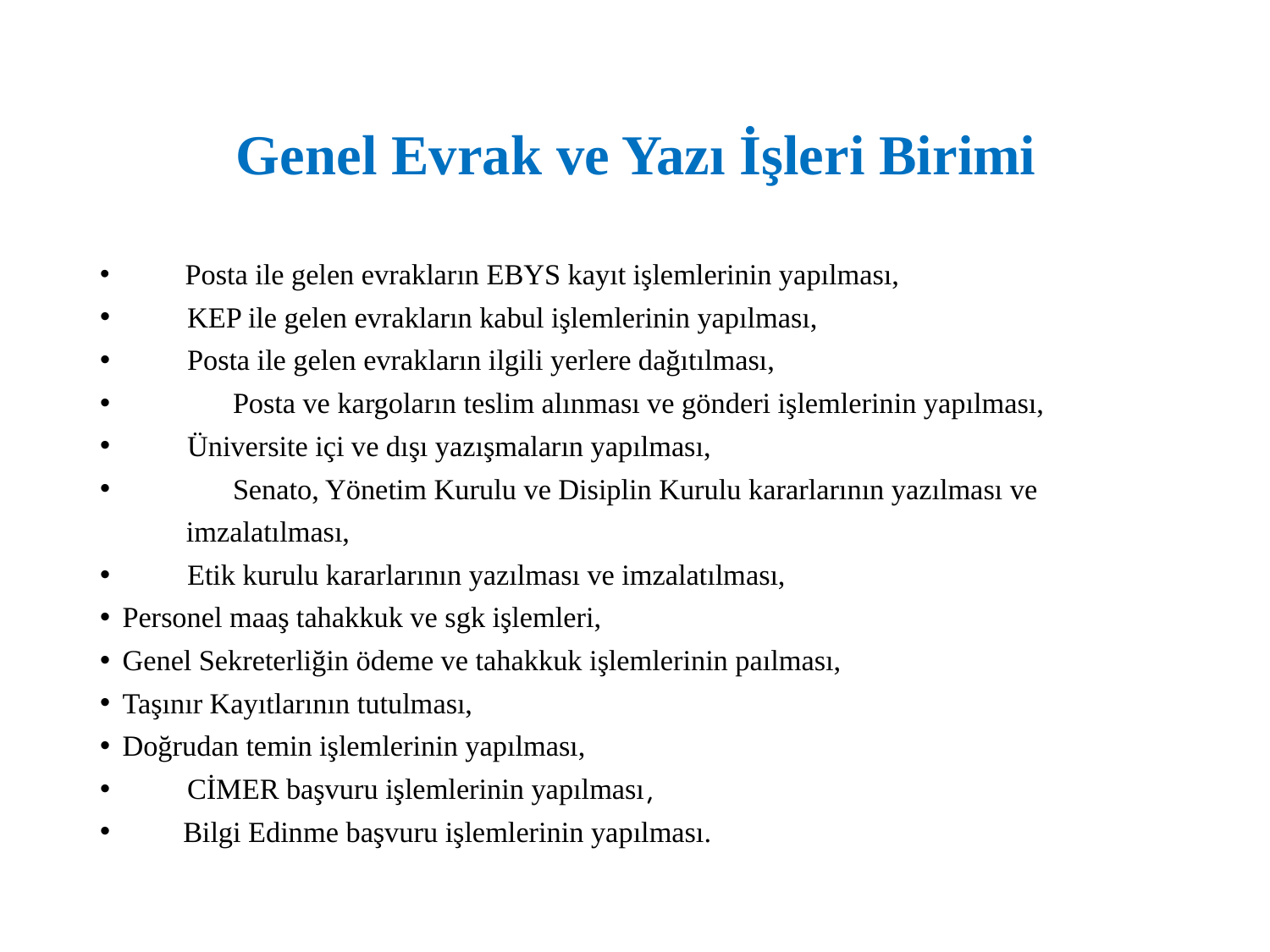

# Genel Evrak ve Yazı İşleri Birimi
         Posta ile gelen evrakların EBYS kayıt işlemlerinin yapılması,
         KEP ile gelen evrakların kabul işlemlerinin yapılması,
         Posta ile gelen evrakların ilgili yerlere dağıtılması,
 	Posta ve kargoların teslim alınması ve gönderi işlemlerinin yapılması,
         Üniversite içi ve dışı yazışmaların yapılması,
	Senato, Yönetim Kurulu ve Disiplin Kurulu kararlarının yazılması ve
            imzalatılması,
         Etik kurulu kararlarının yazılması ve imzalatılması,
	Personel maaş tahakkuk ve sgk işlemleri,
	Genel Sekreterliğin ödeme ve tahakkuk işlemlerinin paılması,
	Taşınır Kayıtlarının tutulması,
	Doğrudan temin işlemlerinin yapılması,
         CİMER başvuru işlemlerinin yapılması,
       Bilgi Edinme başvuru işlemlerinin yapılması.